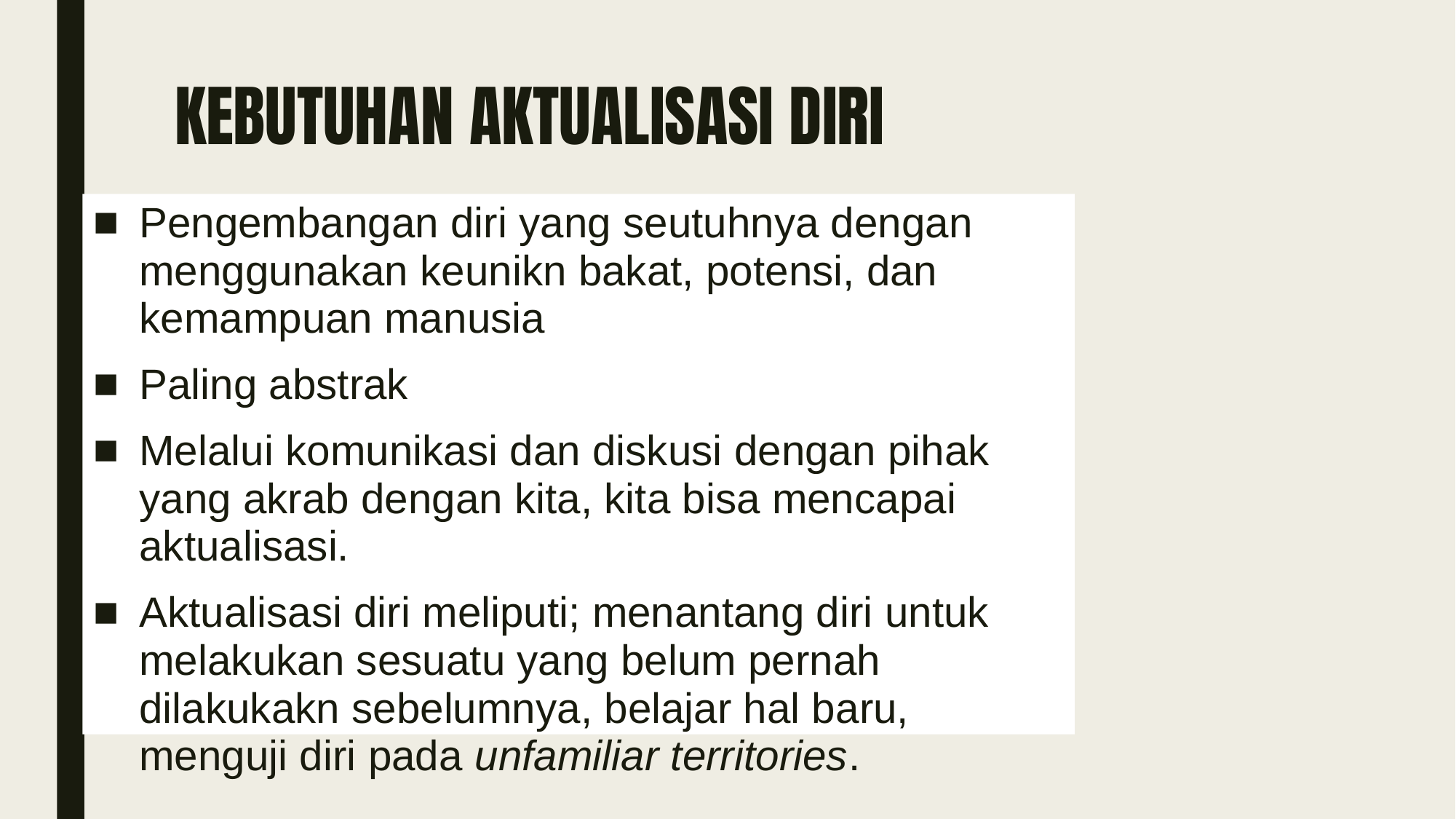

# KEBUTUHAN AKTUALISASI DIRI
Pengembangan diri yang seutuhnya dengan menggunakan keunikn bakat, potensi, dan kemampuan manusia
Paling abstrak
Melalui komunikasi dan diskusi dengan pihak yang akrab dengan kita, kita bisa mencapai aktualisasi.
Aktualisasi diri meliputi; menantang diri untuk melakukan sesuatu yang belum pernah dilakukakn sebelumnya, belajar hal baru, menguji diri pada unfamiliar territories.